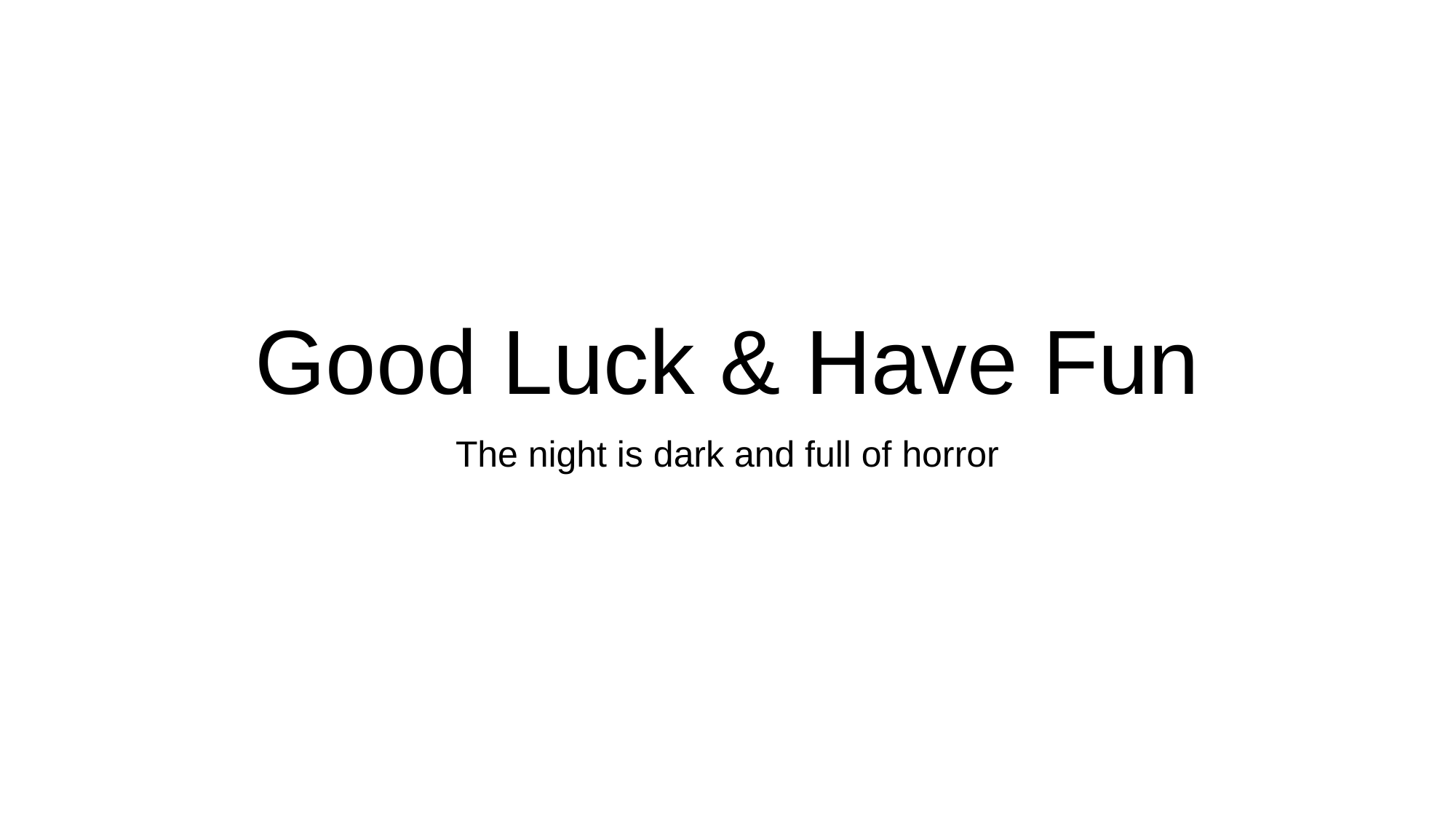

# Good Luck & Have Fun
The night is dark and full of horror